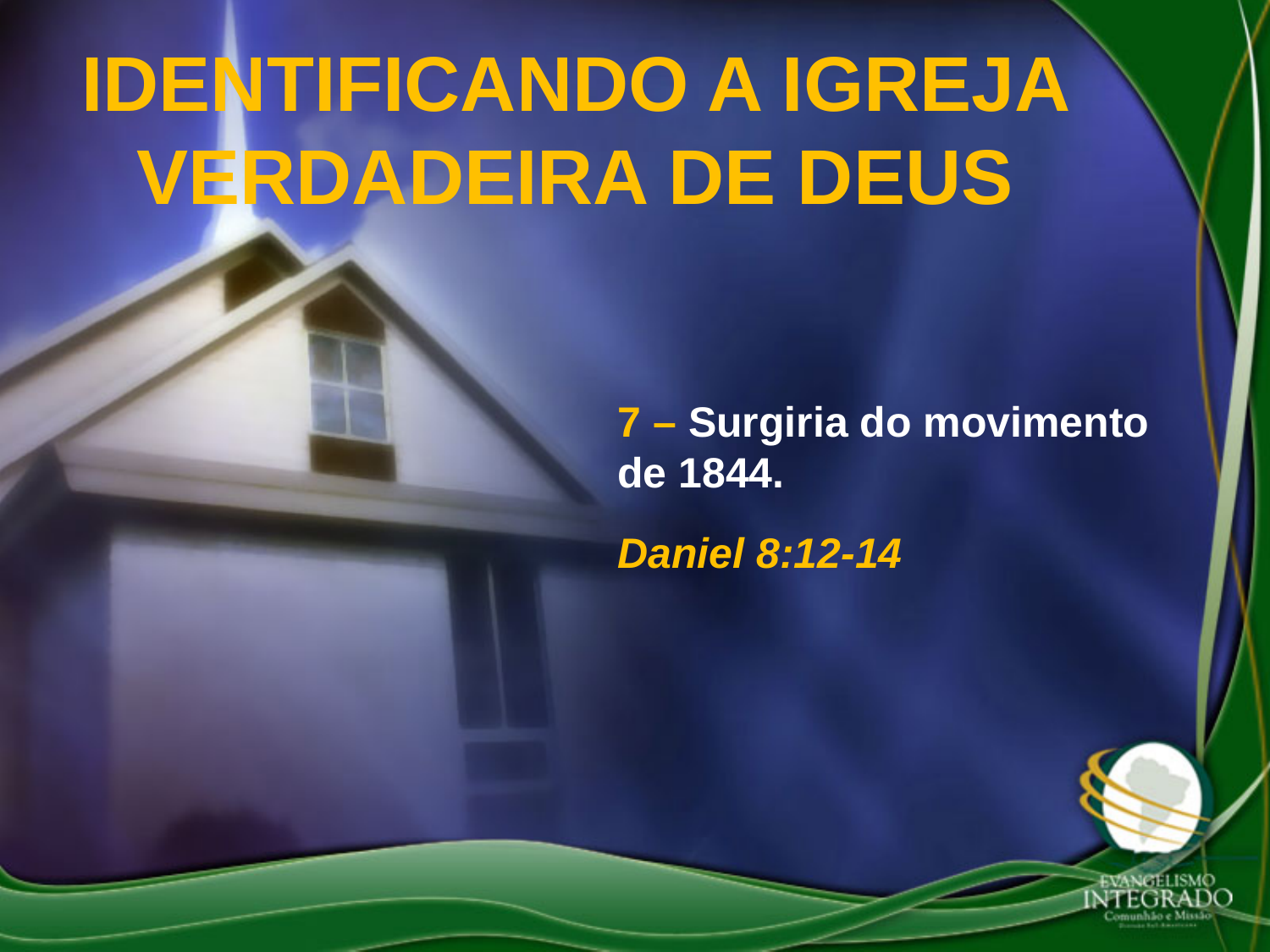

IDENTIFICANDO A IGREJA VERDADEIRA DE DEUS
7 – Surgiria do movimento de 1844.

Daniel 8:12-14